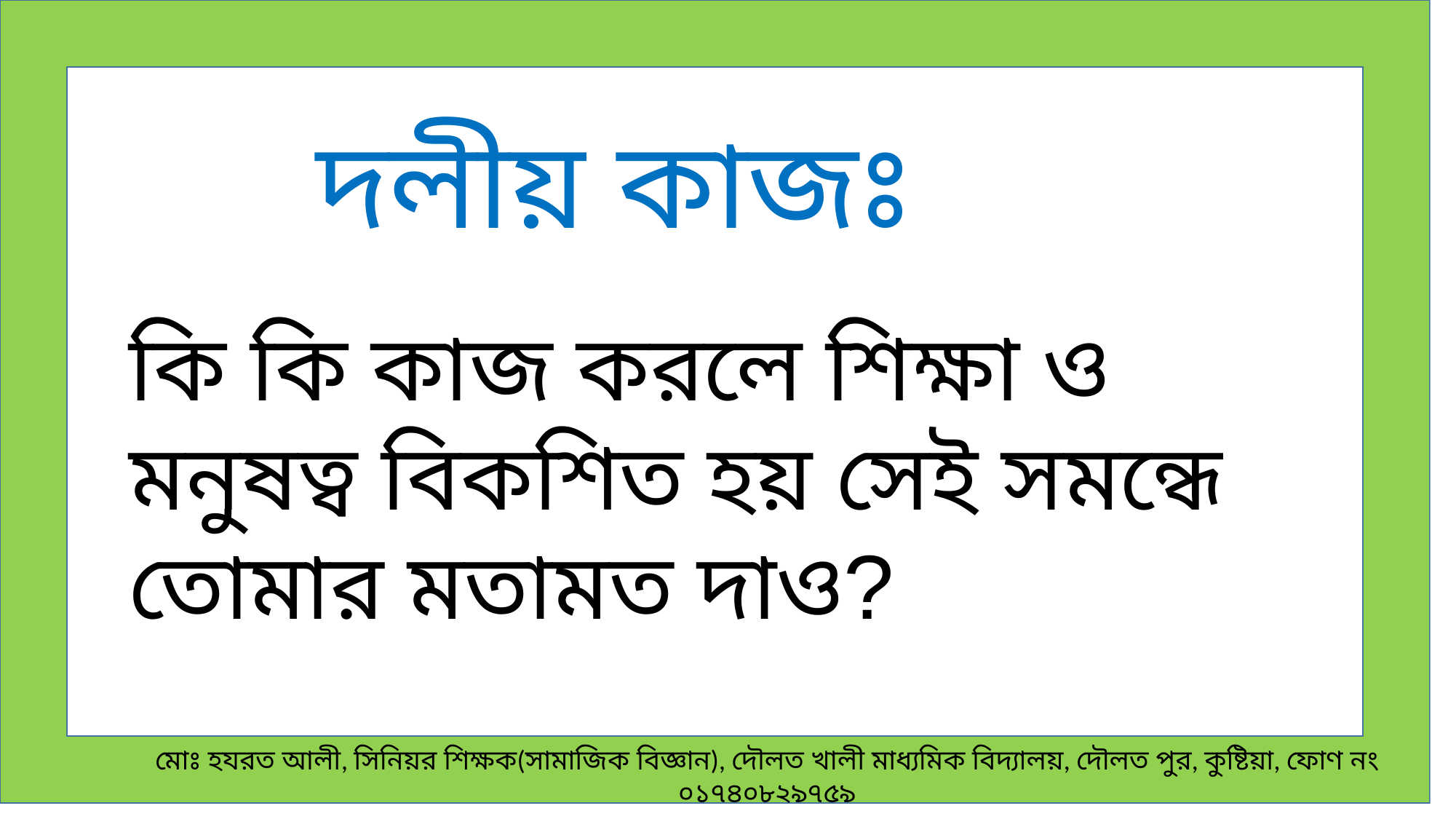

দলীয় কাজঃ
কি কি কাজ করলে শিক্ষা ও মনুষত্ব বিকশিত হয় সেই সমন্ধে তোমার মতামত দাও?